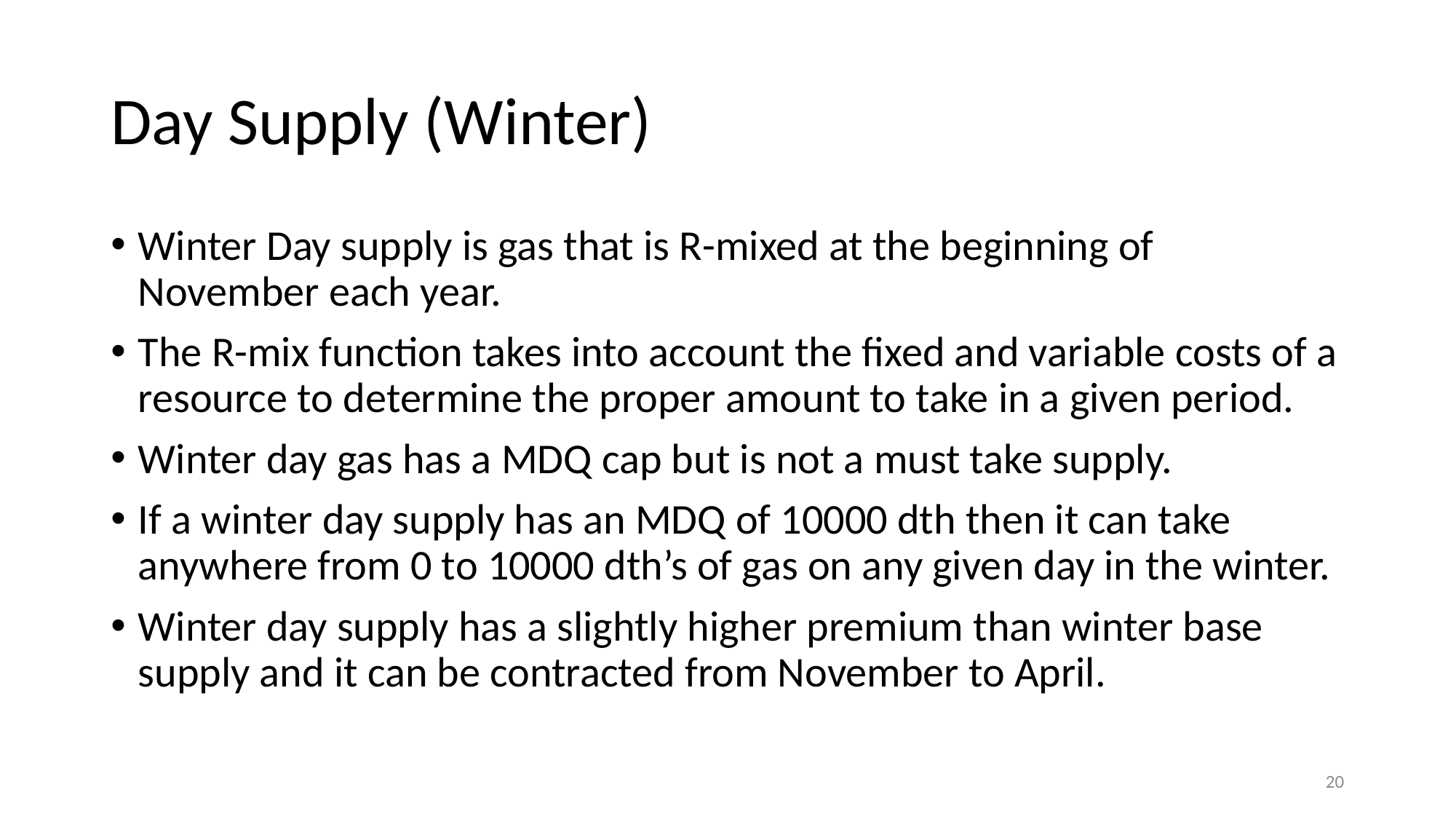

# Day Supply (Winter)
Winter Day supply is gas that is R-mixed at the beginning of November each year.
The R-mix function takes into account the fixed and variable costs of a resource to determine the proper amount to take in a given period.
Winter day gas has a MDQ cap but is not a must take supply.
If a winter day supply has an MDQ of 10000 dth then it can take anywhere from 0 to 10000 dth’s of gas on any given day in the winter.
Winter day supply has a slightly higher premium than winter base supply and it can be contracted from November to April.
20